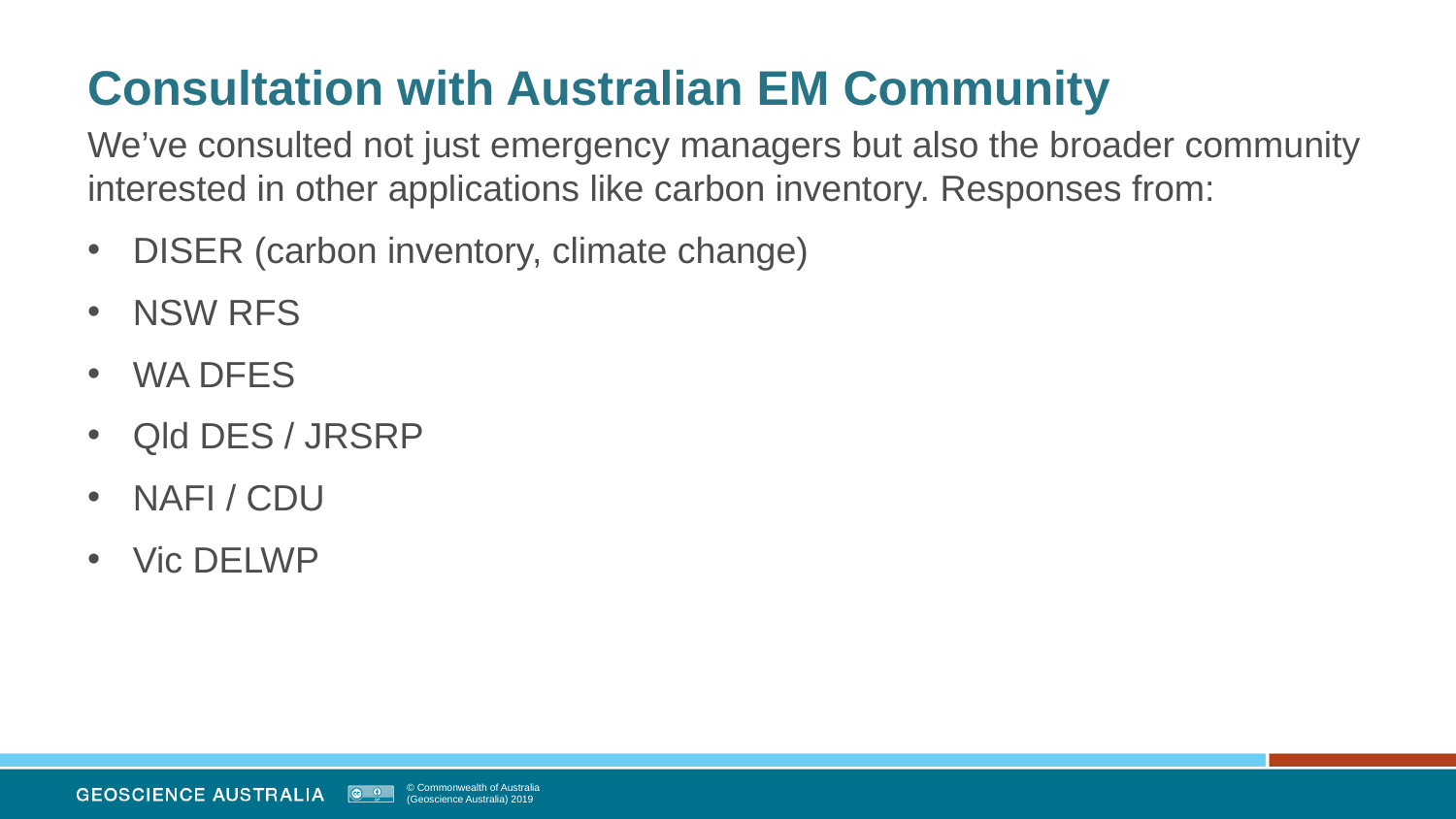

# Consultation with Australian EM Community
We’ve consulted not just emergency managers but also the broader community interested in other applications like carbon inventory. Responses from:
DISER (carbon inventory, climate change)
NSW RFS
WA DFES
Qld DES / JRSRP
NAFI / CDU
Vic DELWP